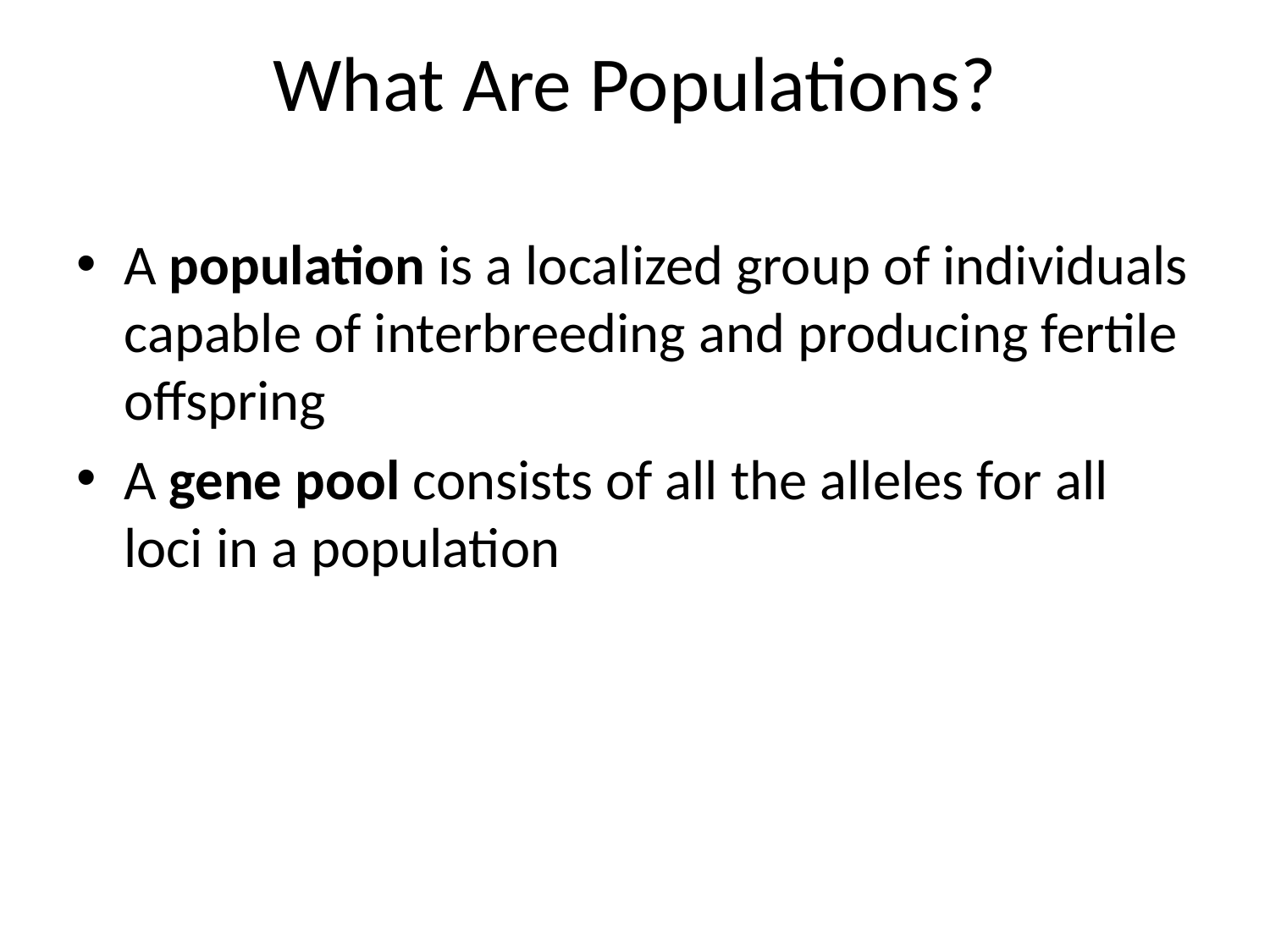

# What Are Populations?
A population is a localized group of individuals capable of interbreeding and producing fertile offspring
A gene pool consists of all the alleles for all loci in a population